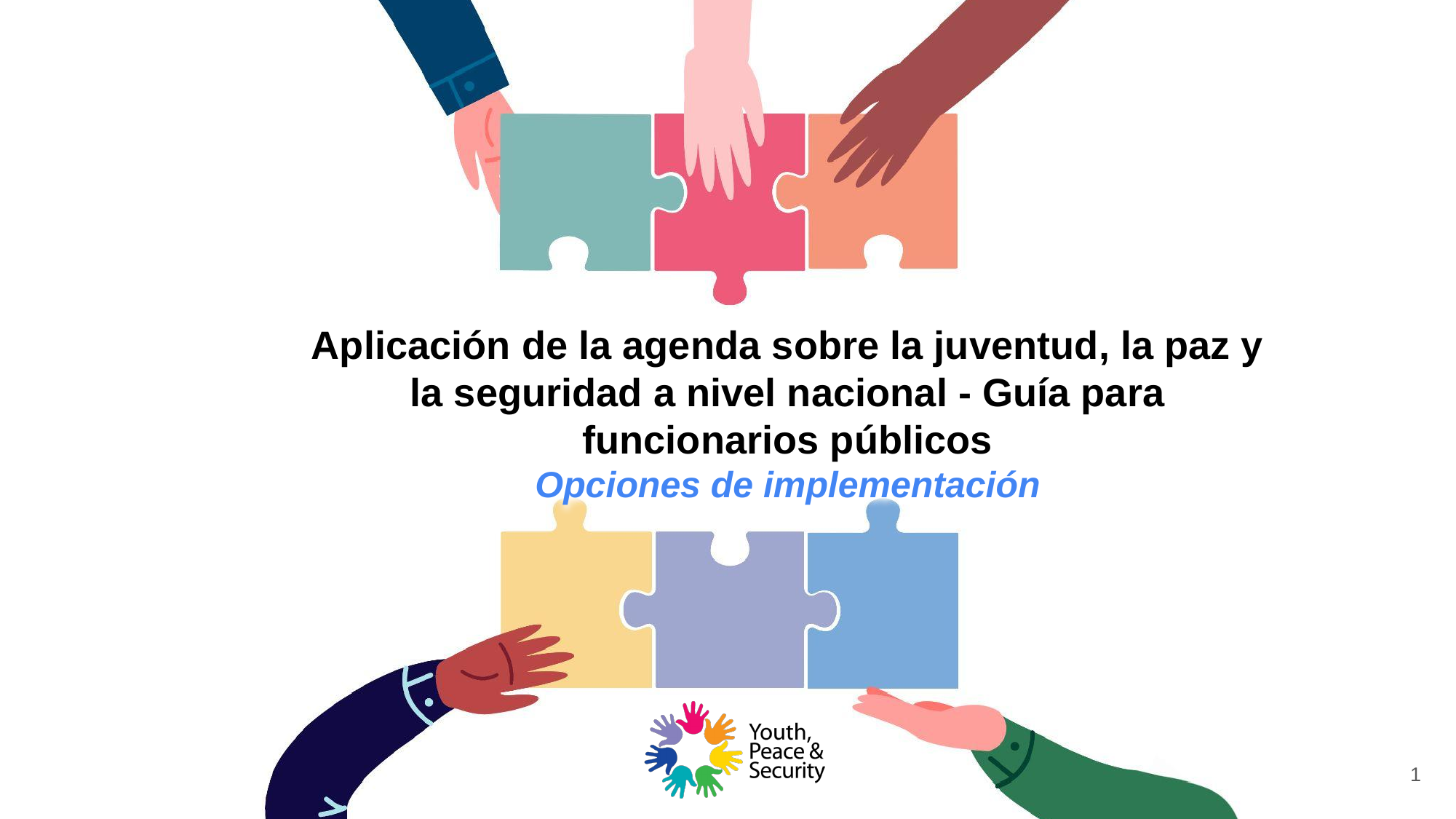

Aplicación de la agenda sobre la juventud, la paz y la seguridad a nivel nacional - Guía para funcionarios públicos
Opciones de implementación
1